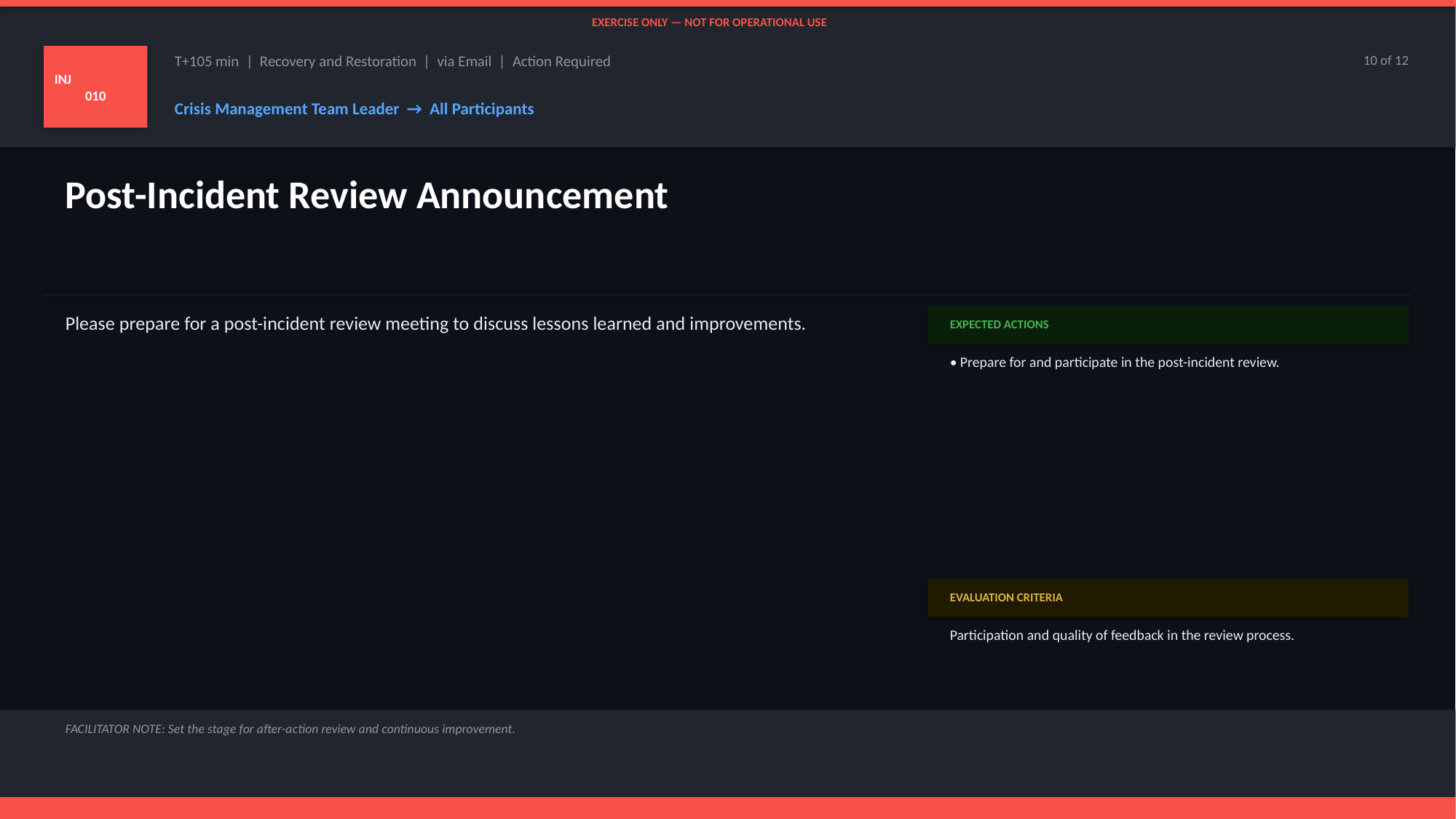

EXERCISE ONLY — NOT FOR OPERATIONAL USE
INJ
010
T+105 min  |  Recovery and Restoration  |  via Email  |  Action Required
10 of 12
Crisis Management Team Leader  →  All Participants
Post-Incident Review Announcement

Please prepare for a post-incident review meeting to discuss lessons learned and improvements.

EXPECTED ACTIONS
• Prepare for and participate in the post-incident review.

EVALUATION CRITERIA
Participation and quality of feedback in the review process.

FACILITATOR NOTE: Set the stage for after-action review and continuous improvement.